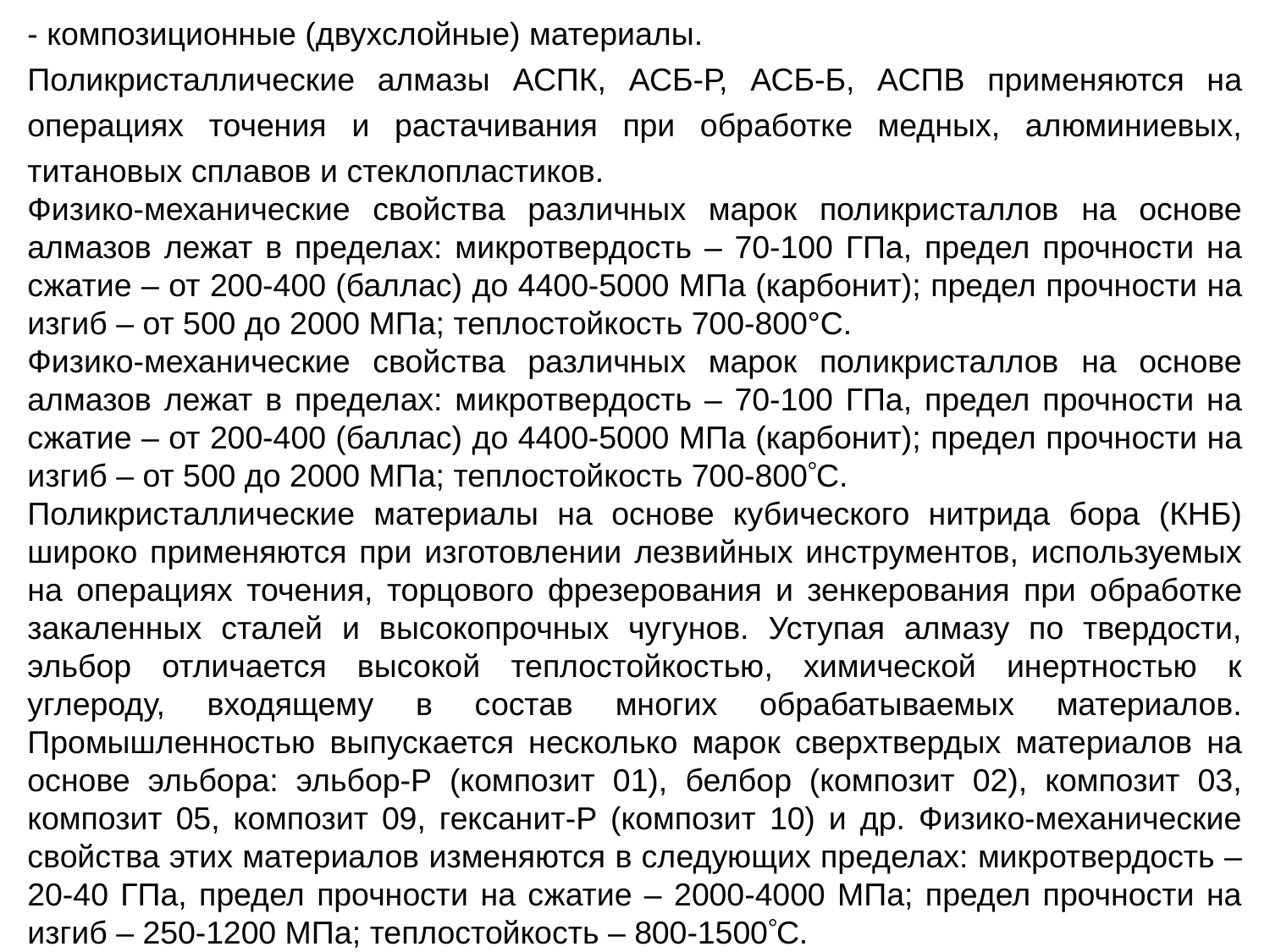

- композиционные (двухслойные) материалы.
Поликристаллические алмазы АСПК, АСБ-Р, АСБ-Б, АСПВ применяются на операциях точения и растачивания при обработке медных, алюминиевых, титановых сплавов и стеклопластиков.
Физико-механические свойства различных марок поликристаллов на основе алмазов лежат в пределах: микротвердость – 70-100 ГПа, предел прочности на сжатие – от 200-400 (баллас) до 4400-5000 МПа (карбонит); предел прочности на изгиб – от 500 до 2000 МПа; теплостойкость 700-800°С.
Физико-механические свойства различных марок поликристаллов на основе алмазов лежат в пределах: микротвердость – 70-100 ГПа, предел прочности на сжатие – от 200-400 (баллас) до 4400-5000 МПа (карбонит); предел прочности на изгиб – от 500 до 2000 МПа; теплостойкость 700-800°С.
Поликристаллические материалы на основе кубического нитрида бора (КНБ) широко применяются при изготовлении лезвийных инструментов, используемых на операциях точения, торцового фрезерования и зенкерования при обработке закаленных сталей и высокопрочных чугунов. Уступая алмазу по твердости, эльбор отличается высокой теплостойкостью, химической инертностью к углероду, входящему в состав многих обрабатываемых материалов. Промышленностью выпускается несколько марок сверхтвердых материалов на основе эльбора: эльбор-Р (композит 01), белбор (композит 02), композит 03, композит 05, композит 09, гексанит-Р (композит 10) и др. Физико-механические свойства этих материалов изменяются в следующих пределах: микротвердость – 20-40 ГПа, предел прочности на сжатие – 2000-4000 МПа; предел прочности на изгиб – 250-1200 МПа; теплостойкость – 800-1500°С.